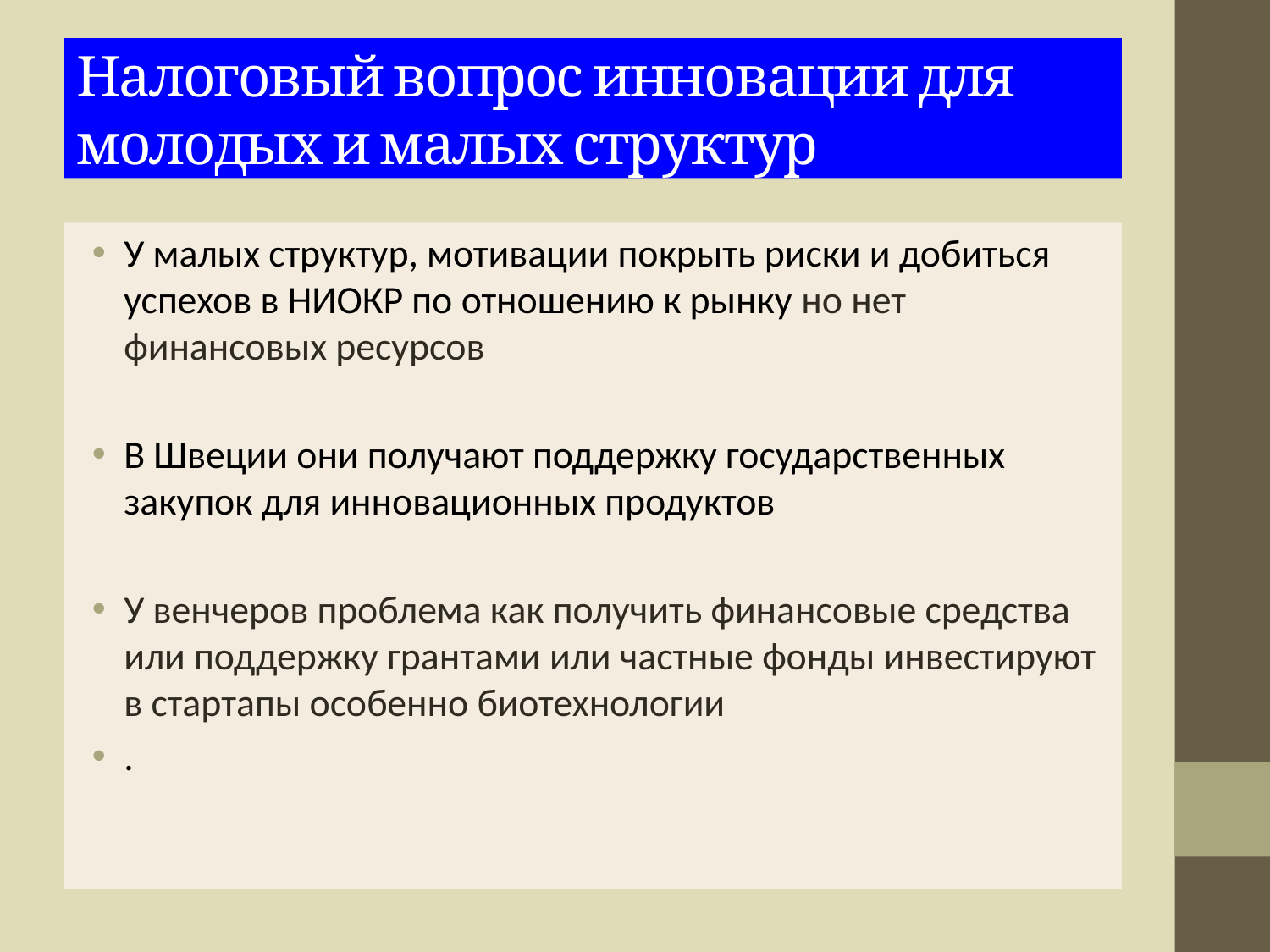

# Налоговый вопрос инновации для молодых и малых структур
У малых структур, мотивации покрыть риски и добиться успехов в НИОКР по отношению к рынку но нет финансовых ресурсов

В Швеции они получают поддержку государственных закупок для инновационных продуктов

У венчеров проблема как получить финансовые средства или поддержку грантами или частные фонды инвестируют в стартапы особенно биотехнологии
.